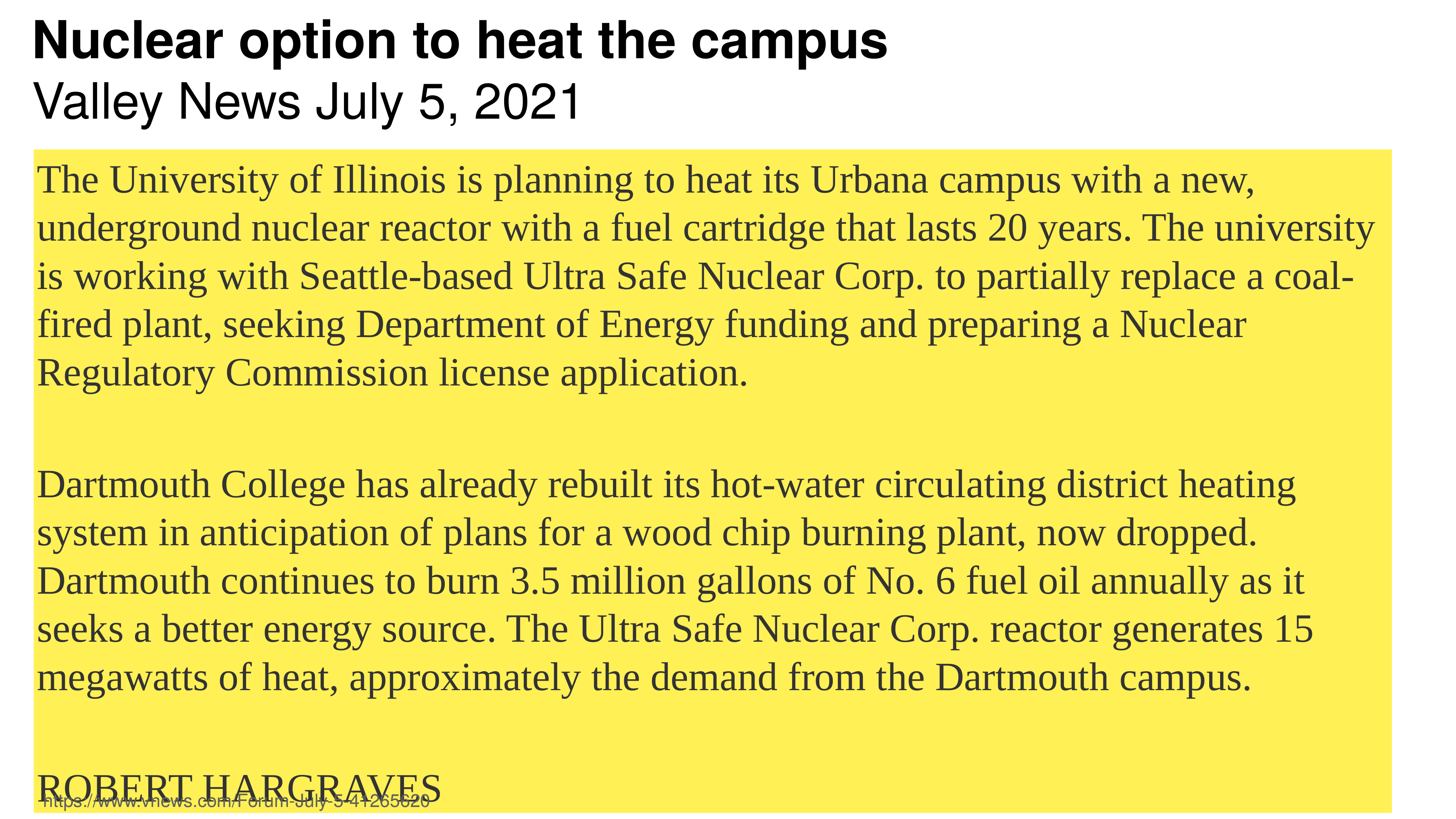

Nuclear option to heat the campus
Valley News July 5, 2021
The University of Illinois is planning to heat its Urbana campus with a new, underground nuclear reactor with a fuel cartridge that lasts 20 years. The university is working with Seattle-based Ultra Safe Nuclear Corp. to partially replace a coal-fired plant, seeking Department of Energy funding and preparing a Nuclear Regulatory Commission license application.

Dartmouth College has already rebuilt its hot-water circulating district heating system in anticipation of plans for a wood chip burning plant, now dropped. Dartmouth continues to burn 3.5 million gallons of No. 6 fuel oil annually as it seeks a better energy source. The Ultra Safe Nuclear Corp. reactor generates 15 megawatts of heat, approximately the demand from the Dartmouth campus.

ROBERT HARGRAVES
https://www.vnews.com/Forum-July-5-41265620